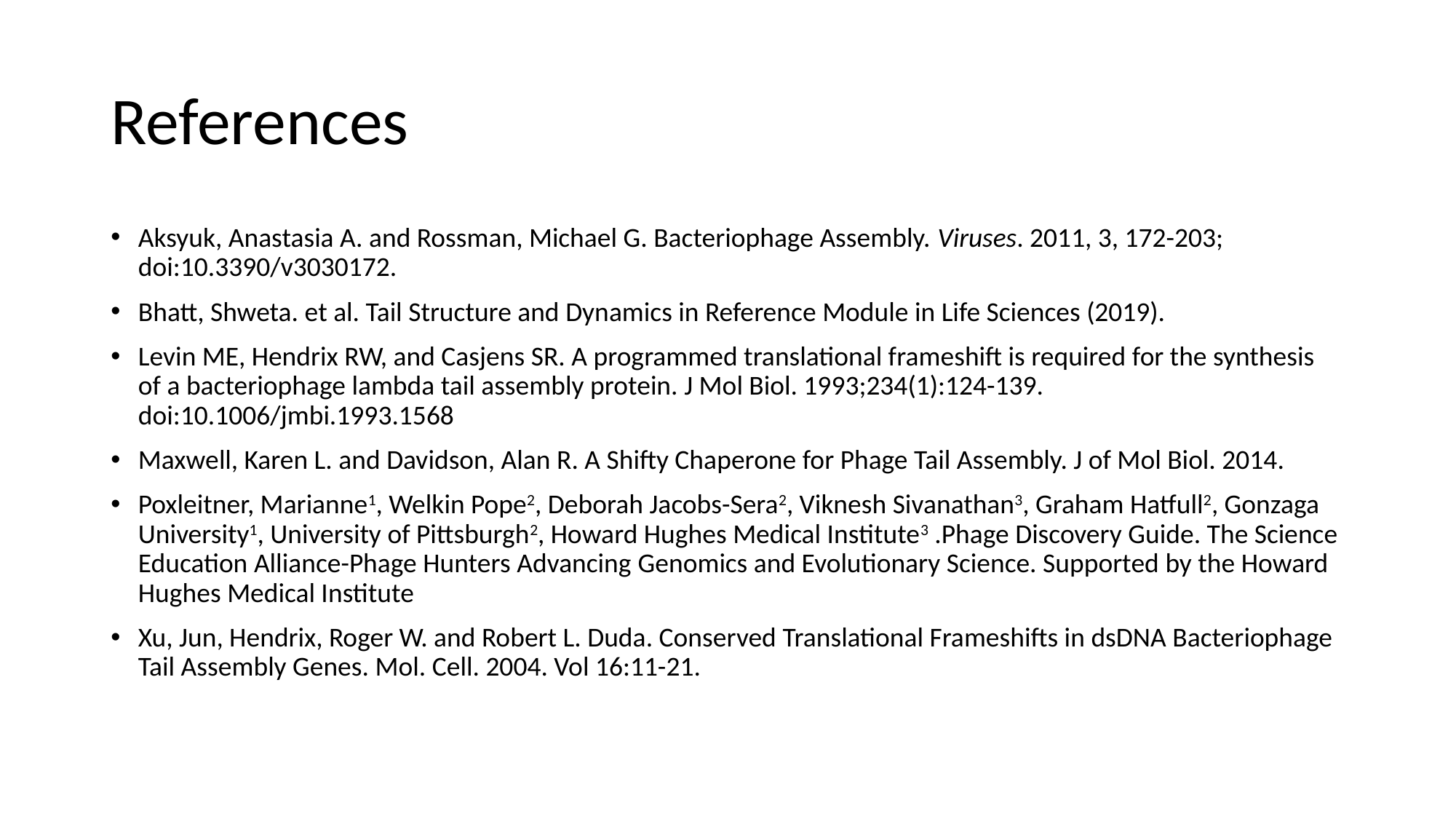

# References
Aksyuk, Anastasia A. and Rossman, Michael G. Bacteriophage Assembly. Viruses. 2011, 3, 172-203; doi:10.3390/v3030172.
Bhatt, Shweta. et al. Tail Structure and Dynamics in Reference Module in Life Sciences (2019).
Levin ME, Hendrix RW, and Casjens SR. A programmed translational frameshift is required for the synthesis of a bacteriophage lambda tail assembly protein. J Mol Biol. 1993;234(1):124-139. doi:10.1006/jmbi.1993.1568
Maxwell, Karen L. and Davidson, Alan R. A Shifty Chaperone for Phage Tail Assembly. J of Mol Biol. 2014.
Poxleitner, Marianne1, Welkin Pope2, Deborah Jacobs-Sera2, Viknesh Sivanathan3, Graham Hatfull2, Gonzaga University1, University of Pittsburgh2, Howard Hughes Medical Institute3 .Phage Discovery Guide. The Science Education Alliance-Phage Hunters Advancing Genomics and Evolutionary Science. Supported by the Howard Hughes Medical Institute
Xu, Jun, Hendrix, Roger W. and Robert L. Duda. Conserved Translational Frameshifts in dsDNA Bacteriophage Tail Assembly Genes. Mol. Cell. 2004. Vol 16:11-21.